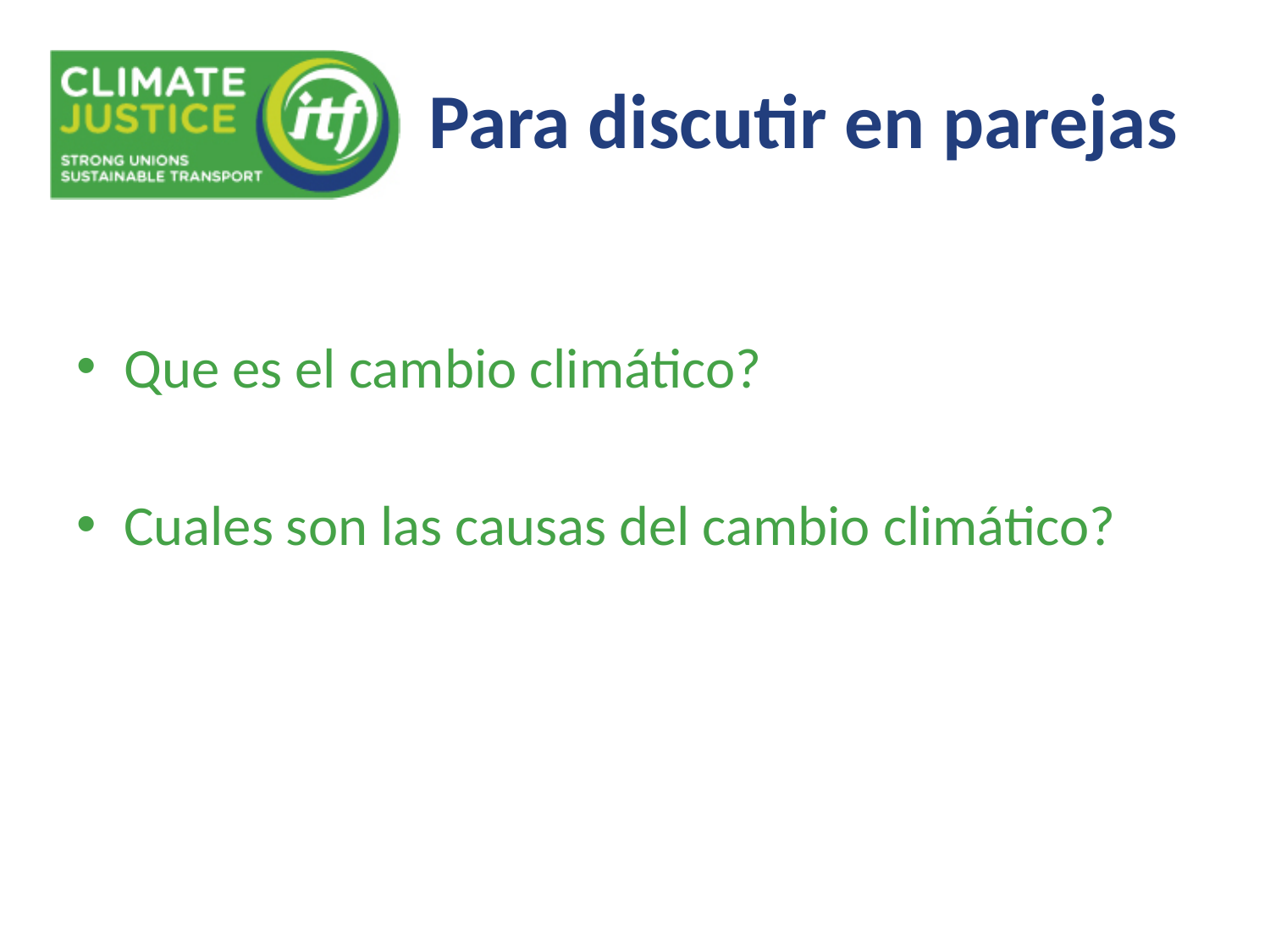

# Para discutir en parejas

Que es el cambio climático?

Cuales son las causas del cambio climático?